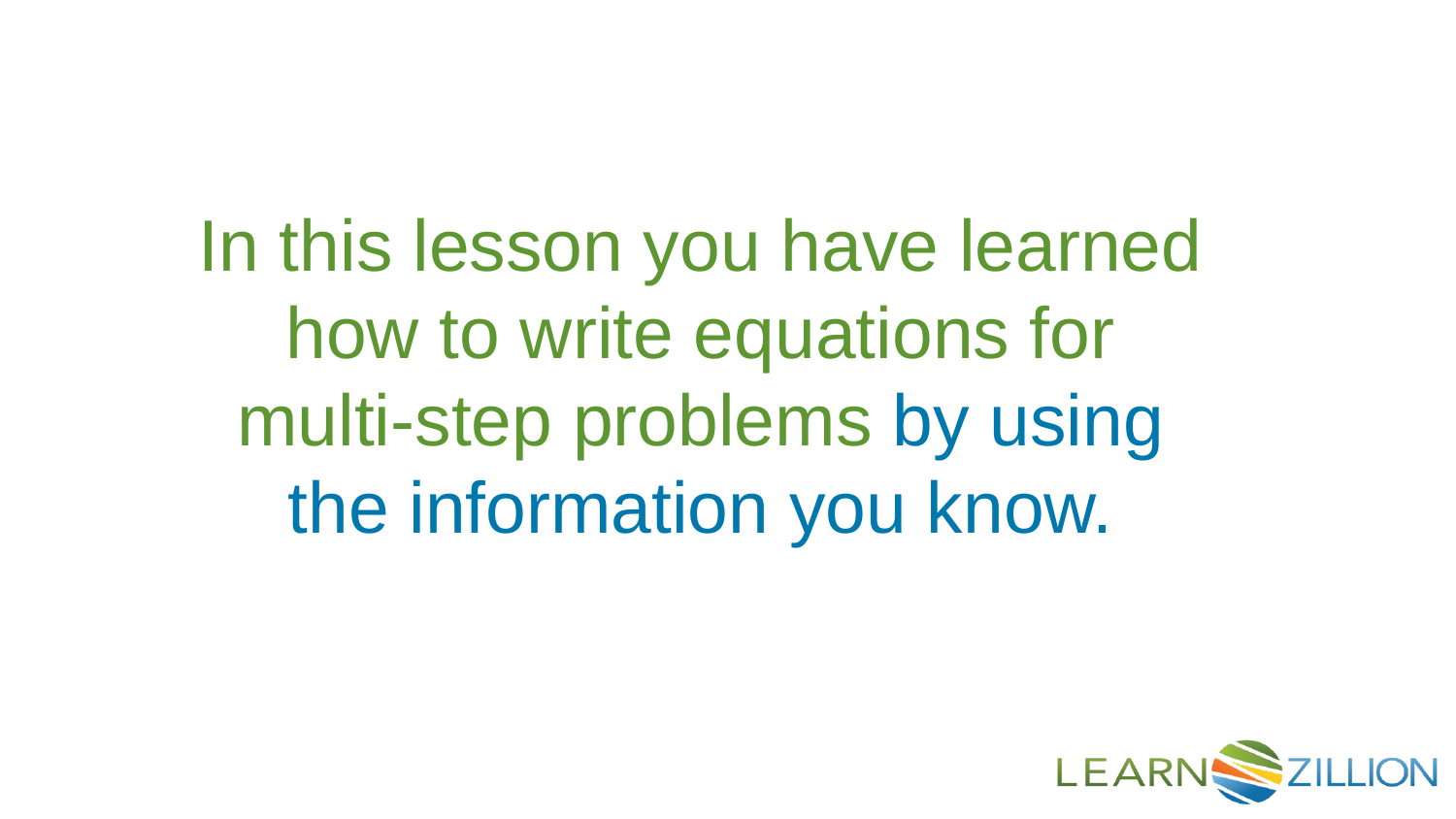

In this lesson you have learned how to write equations for multi-step problems by using the information you know.